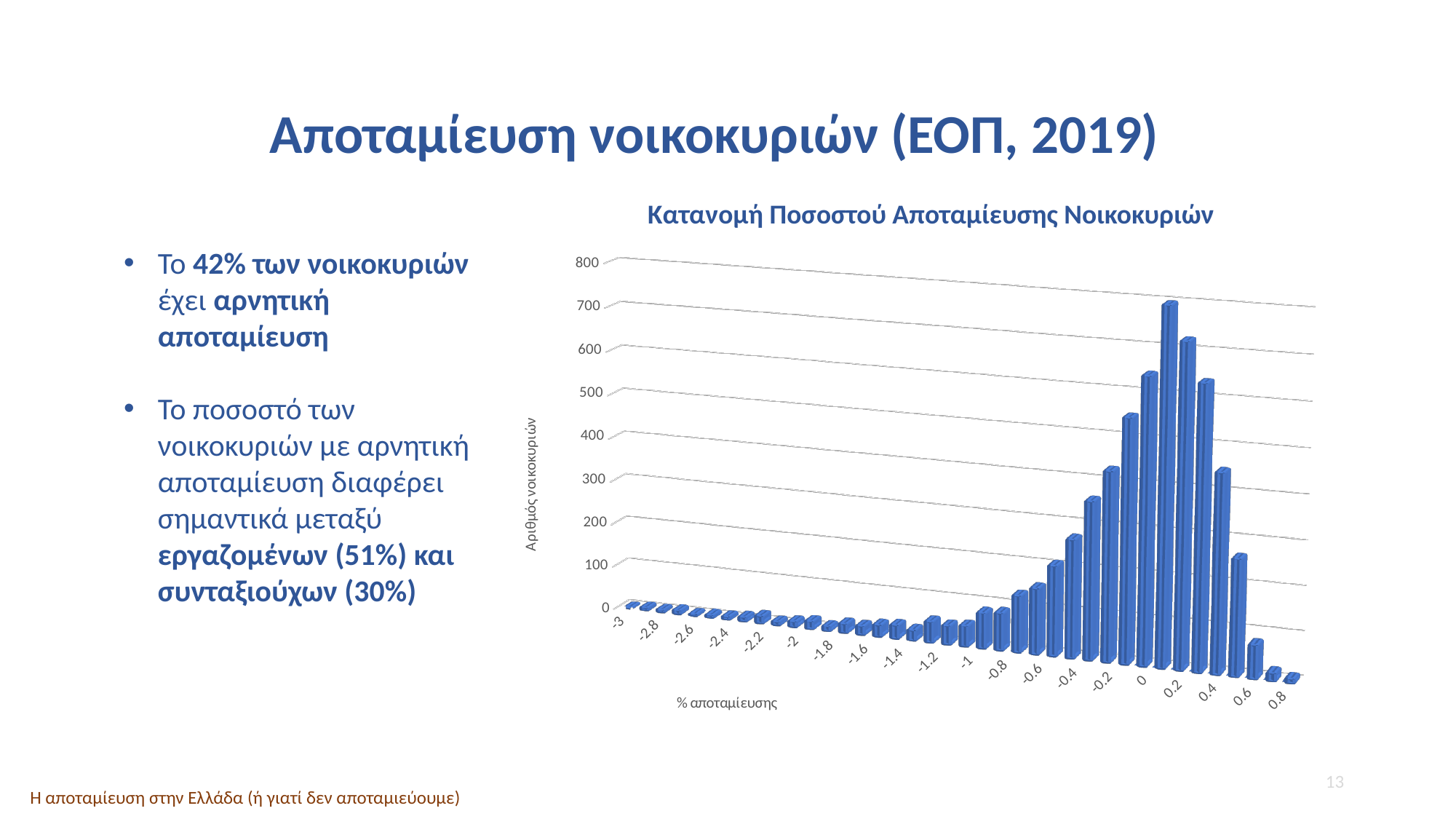

# Αποταμίευση νοικοκυριών (ΕΟΠ, 2019)
Κατανομή Ποσοστού Αποταμίευσης Νοικοκυριών

[unsupported chart]

Το 42% των νοικοκυριών έχει αρνητική αποταμίευση

Το ποσοστό των νοικοκυριών με αρνητική αποταμίευση διαφέρει σημαντικά μεταξύ εργαζομένων (51%) και συνταξιούχων (30%)
13
Η αποταμίευση στην Ελλάδα (ή γιατί δεν αποταμιεύουμε)